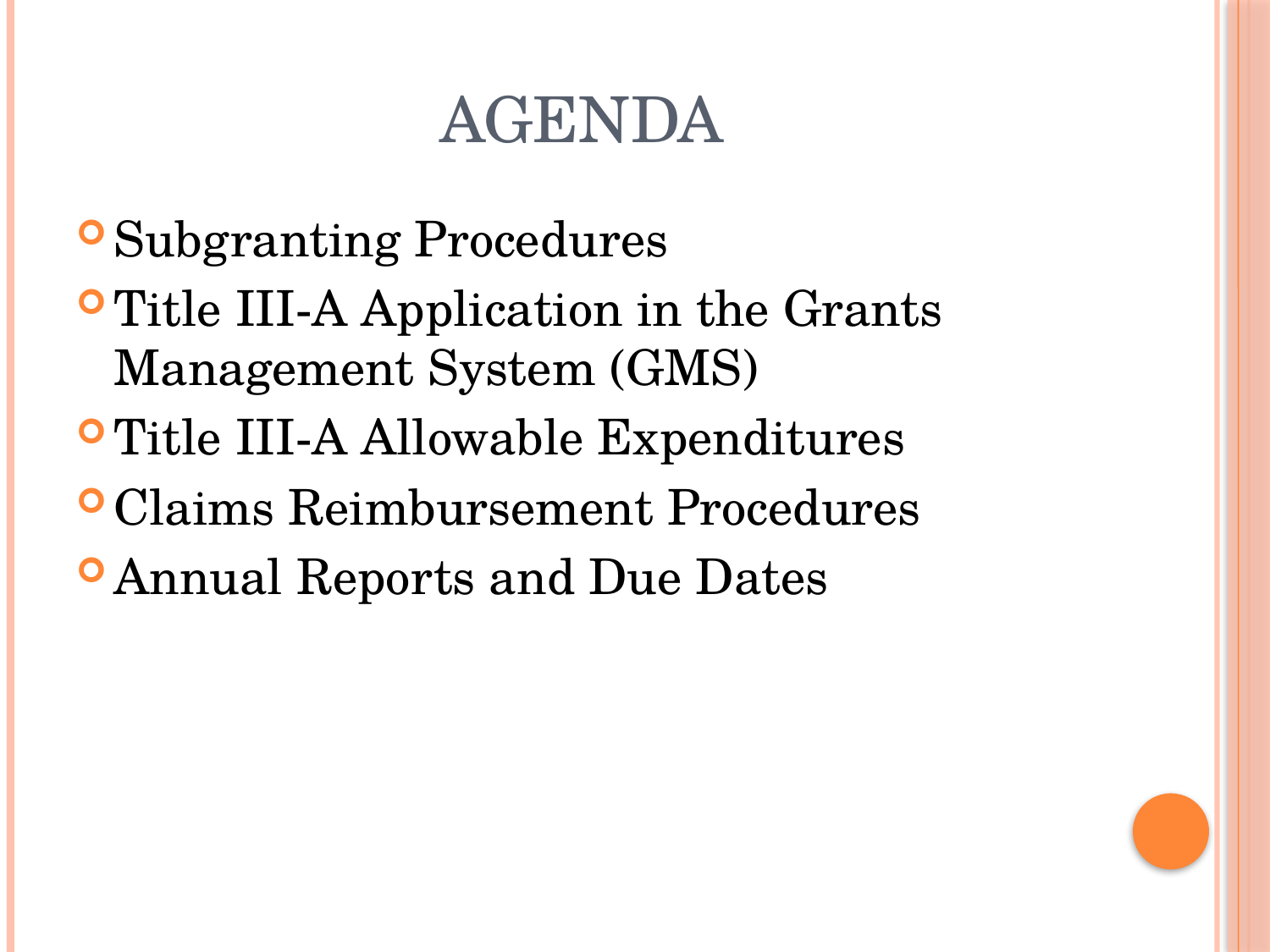

# Agenda
Subgranting Procedures
Title III-A Application in the Grants Management System (GMS)
Title III-A Allowable Expenditures
Claims Reimbursement Procedures
Annual Reports and Due Dates